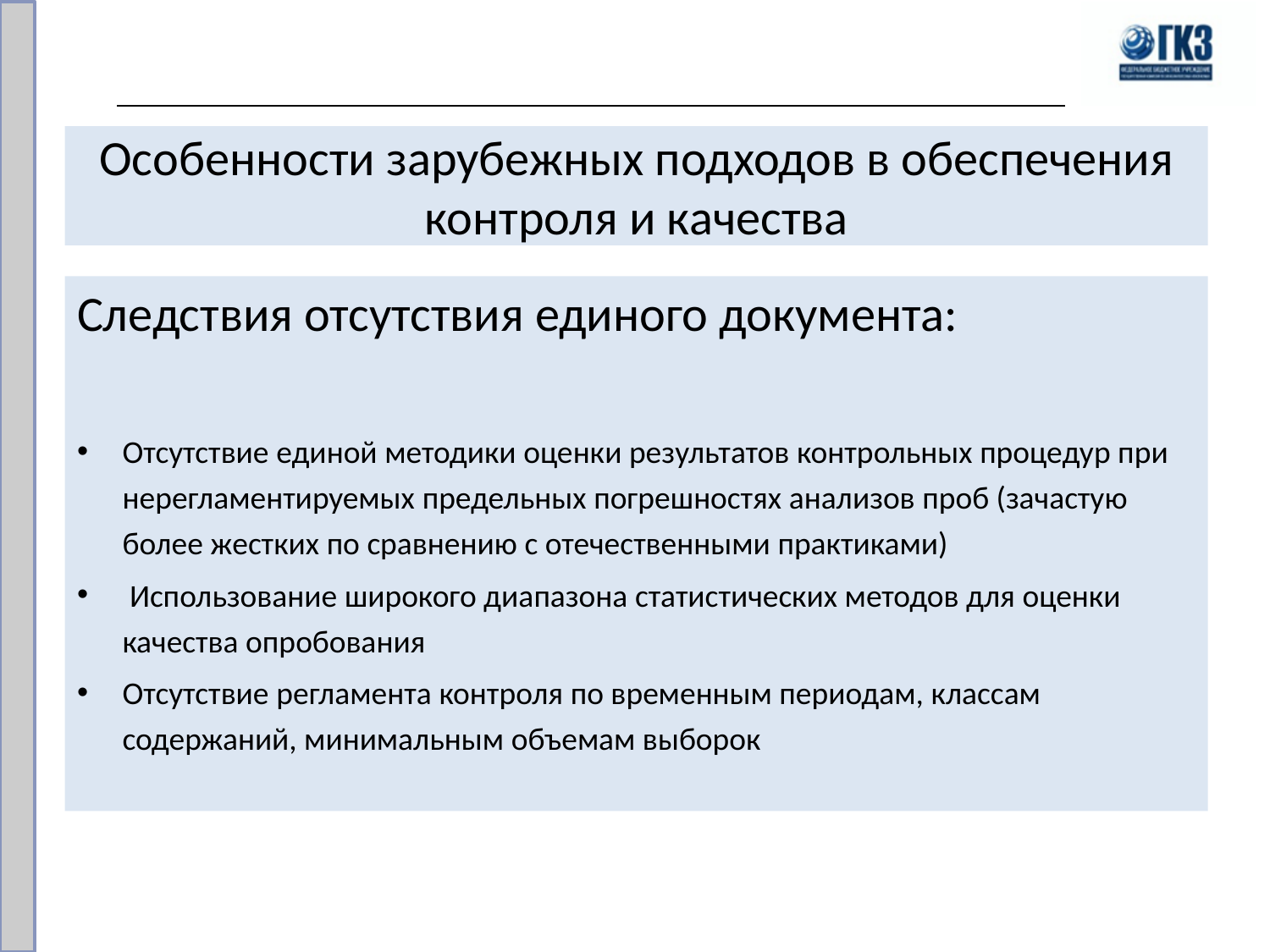

Особенности зарубежных подходов в обеспечения контроля и качества
Следствия отсутствия единого документа:

Отсутствие единой методики оценки результатов контрольных процедур при нерегламентируемых предельных погрешностях анализов проб (зачастую более жестких по сравнению с отечественными практиками)
 Использование широкого диапазона статистических методов для оценки качества опробования
Отсутствие регламента контроля по временным периодам, классам содержаний, минимальным объемам выборок